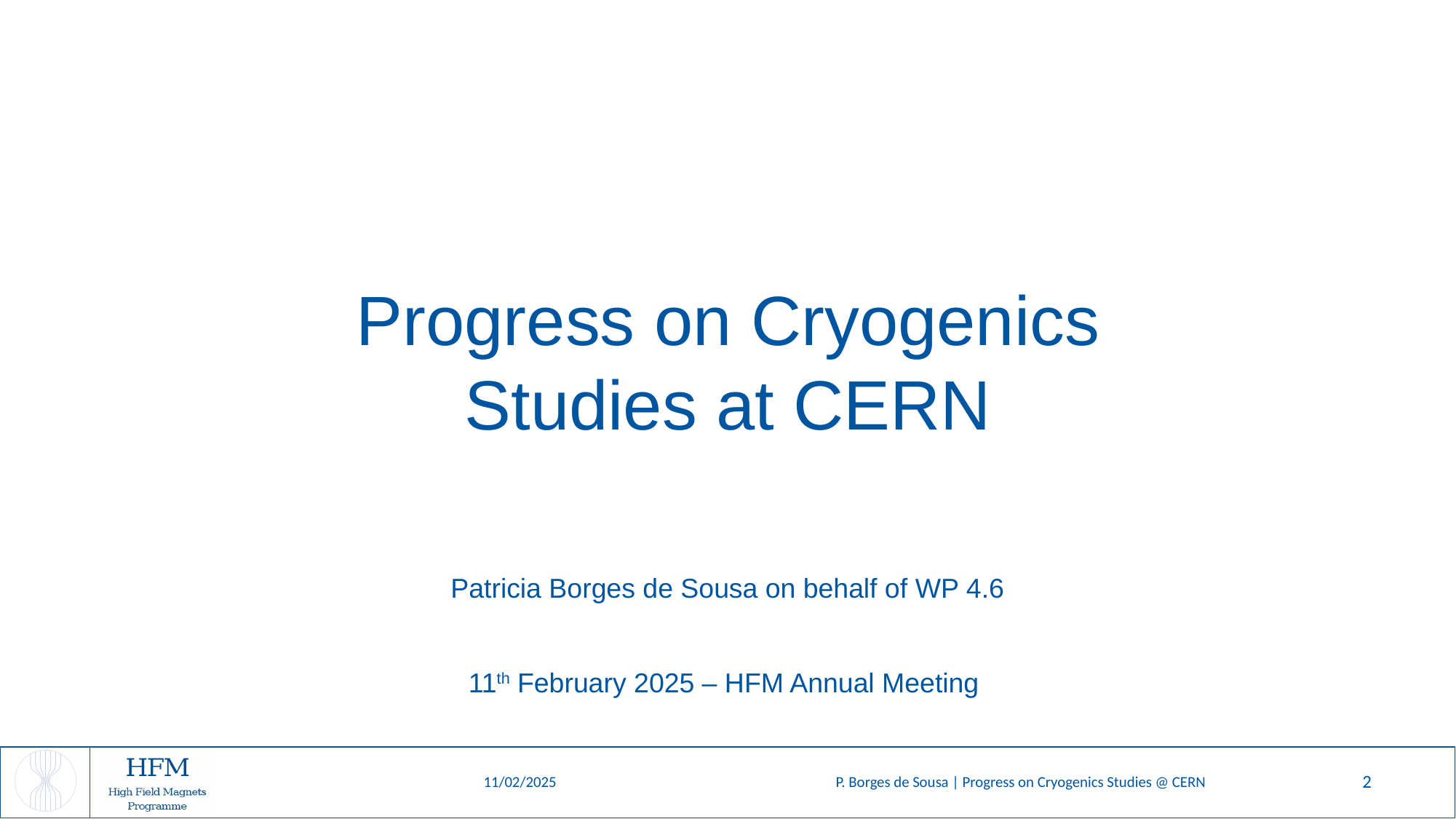

Progress on Cryogenics Studies at CERN
Patricia Borges de Sousa on behalf of WP 4.6
11th February 2025 – HFM Annual Meeting
P. Borges de Sousa | Progress on Cryogenics Studies @ CERN
2
11/02/2025